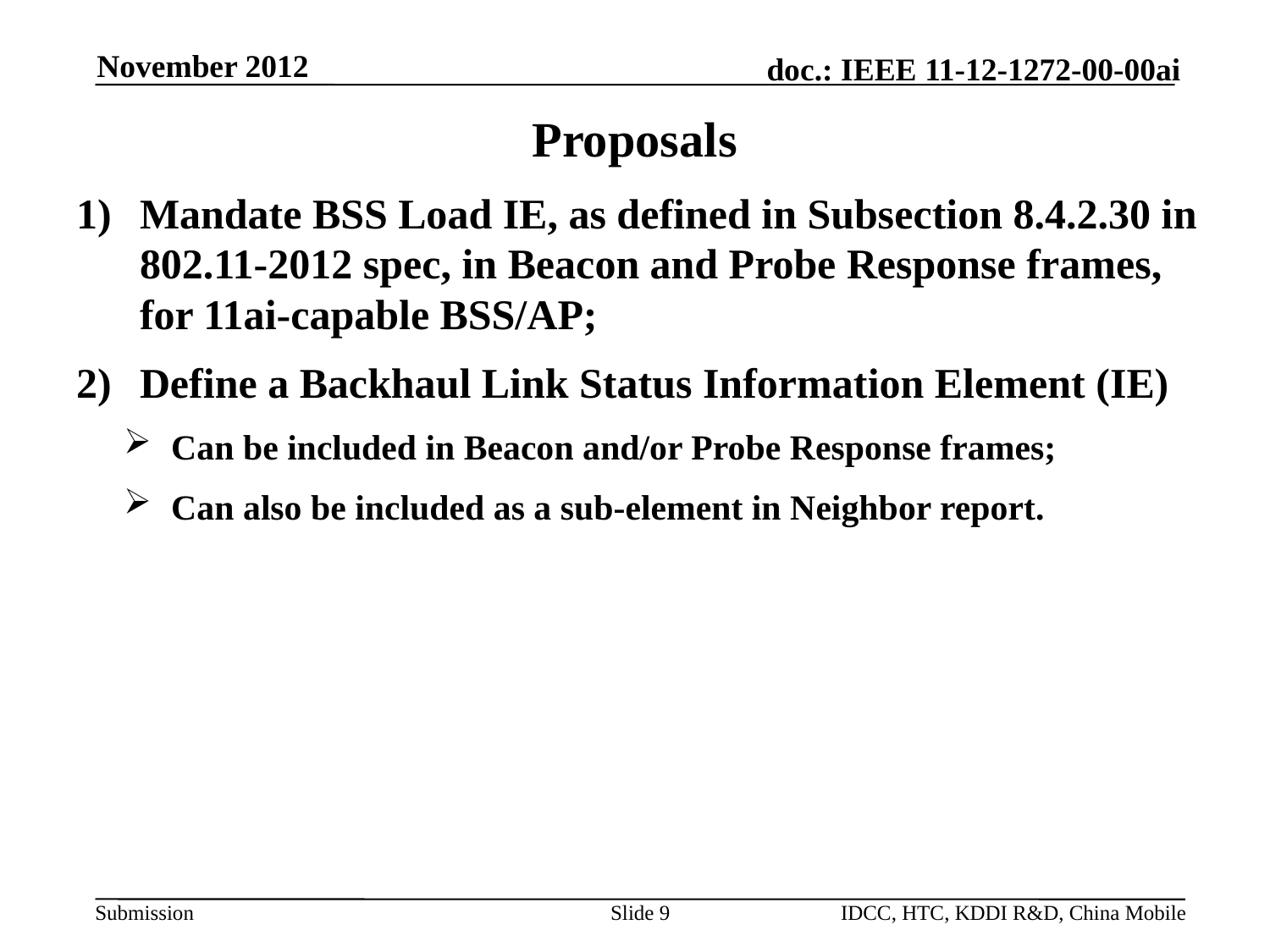

November 2012
Proposals
Mandate BSS Load IE, as defined in Subsection 8.4.2.30 in 802.11-2012 spec, in Beacon and Probe Response frames, for 11ai-capable BSS/AP;
Define a Backhaul Link Status Information Element (IE)
Can be included in Beacon and/or Probe Response frames;
Can also be included as a sub-element in Neighbor report.

Slide 9
IDCC, HTC, KDDI R&D, China Mobile